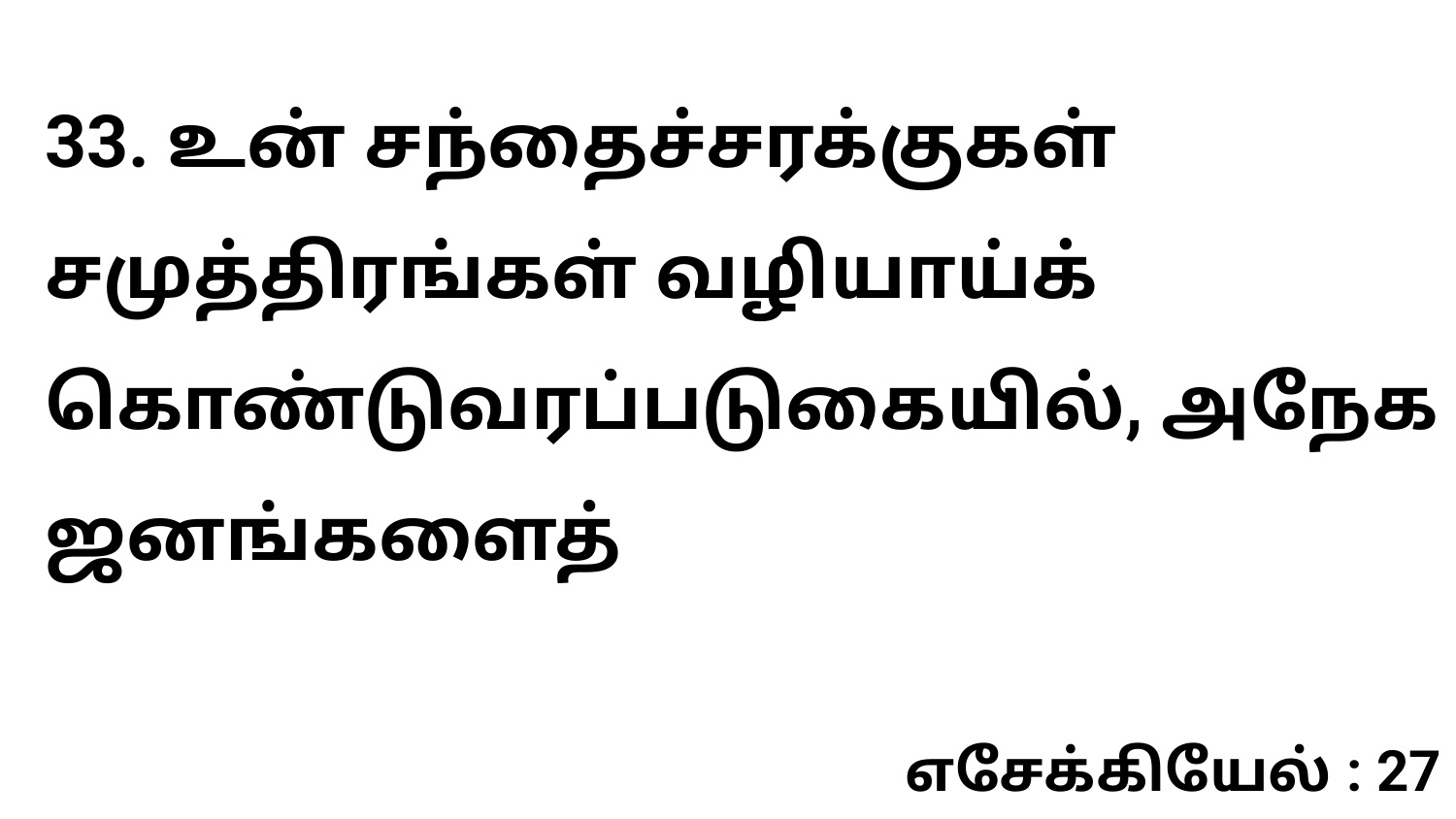

33. உன் சந்தைச்சரக்குகள் சமுத்திரங்கள் வழியாய்க் கொண்டுவரப்படுகையில், அநேக ஜனங்களைத்
எசேக்கியேல் : 27